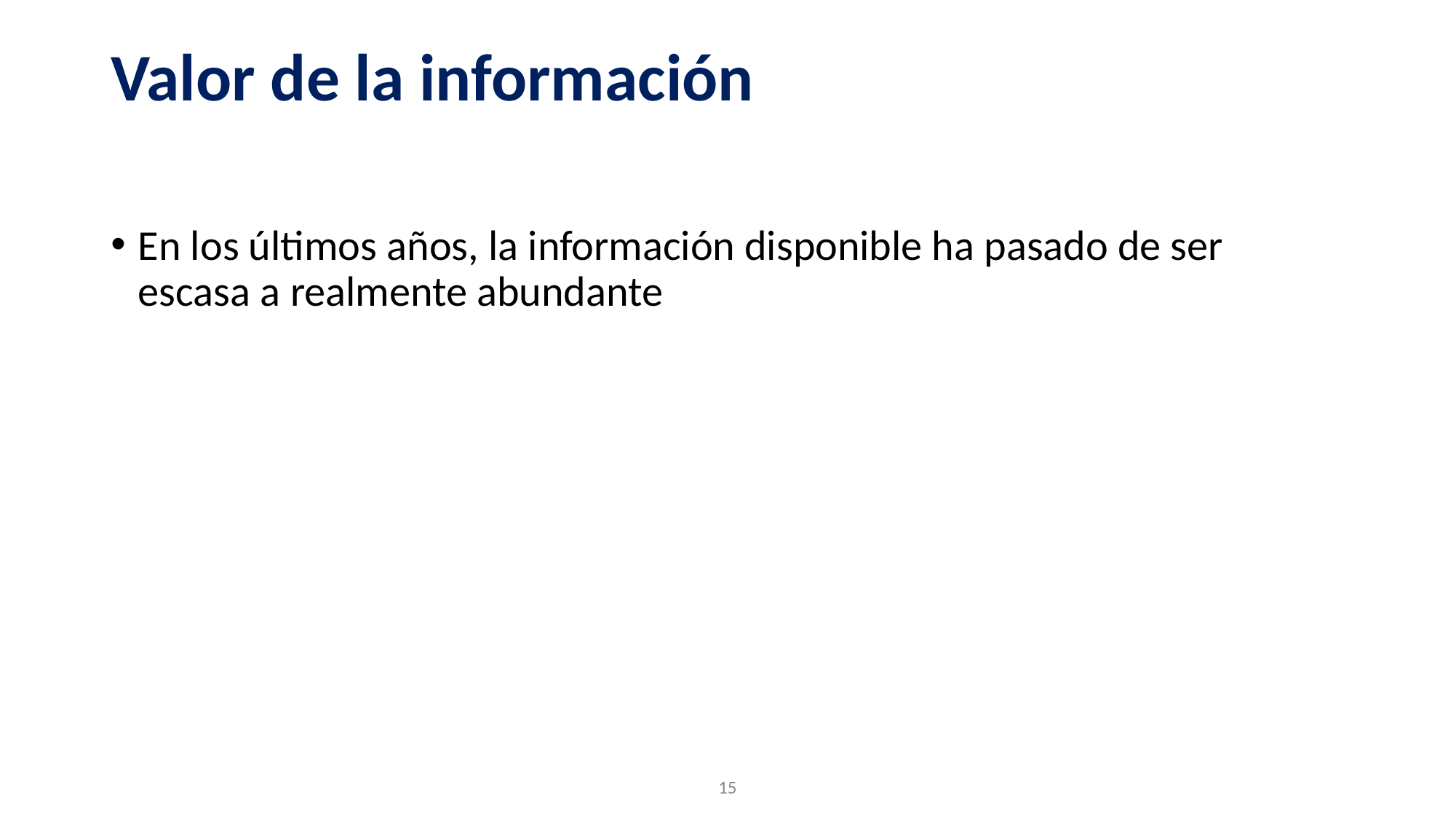

# Valor de la información
En los últimos años, la información disponible ha pasado de ser escasa a realmente abundante
15